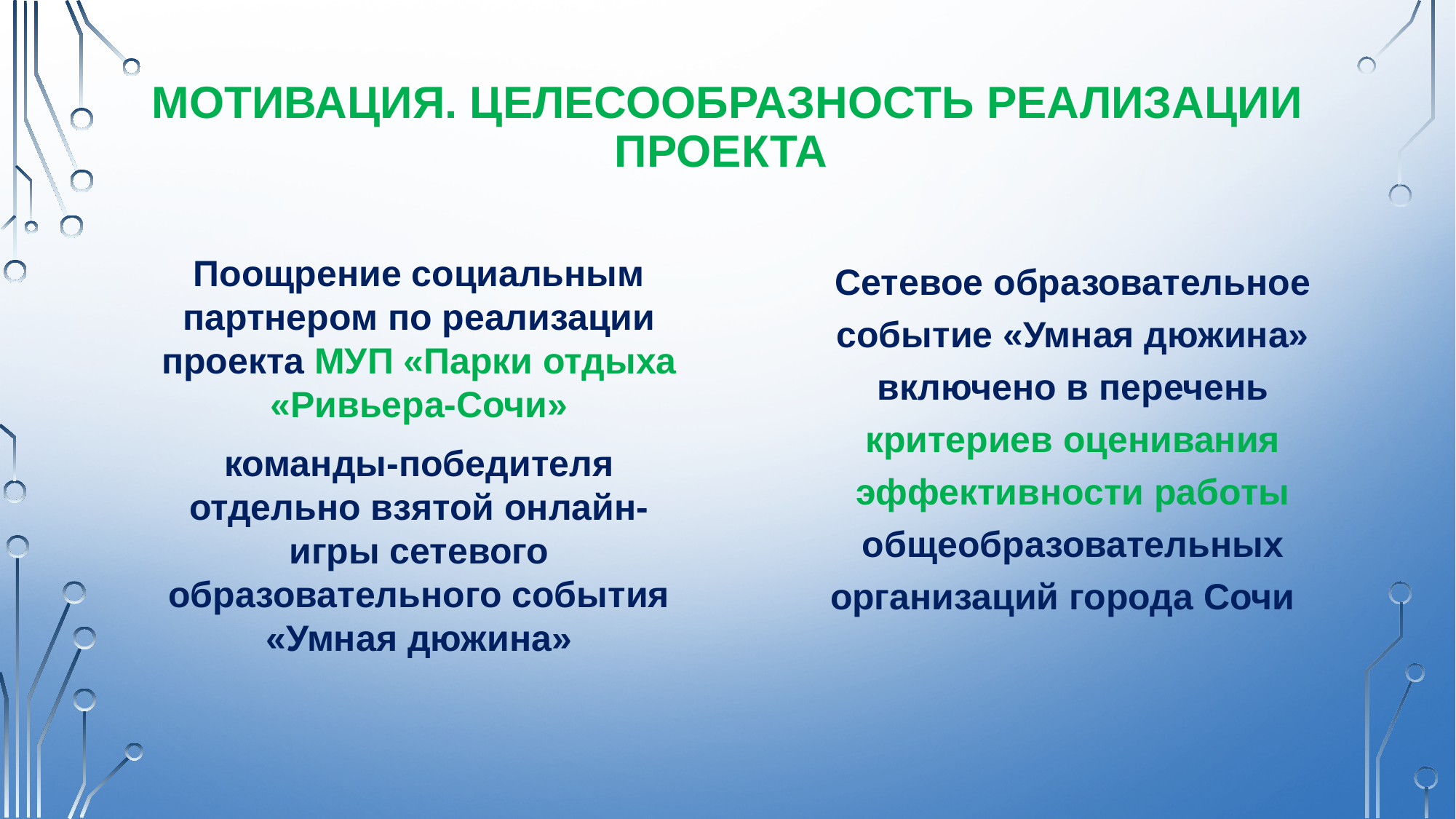

# Мотивация. целесообразность реализации проекта
Поощрение социальным партнером по реализации проекта МУП «Парки отдыха «Ривьера-Сочи»
команды-победителя отдельно взятой онлайн-игры сетевого образовательного события «Умная дюжина»
Сетевое образовательное событие «Умная дюжина» включено в перечень критериев оценивания эффективности работы общеобразовательных организаций города Сочи